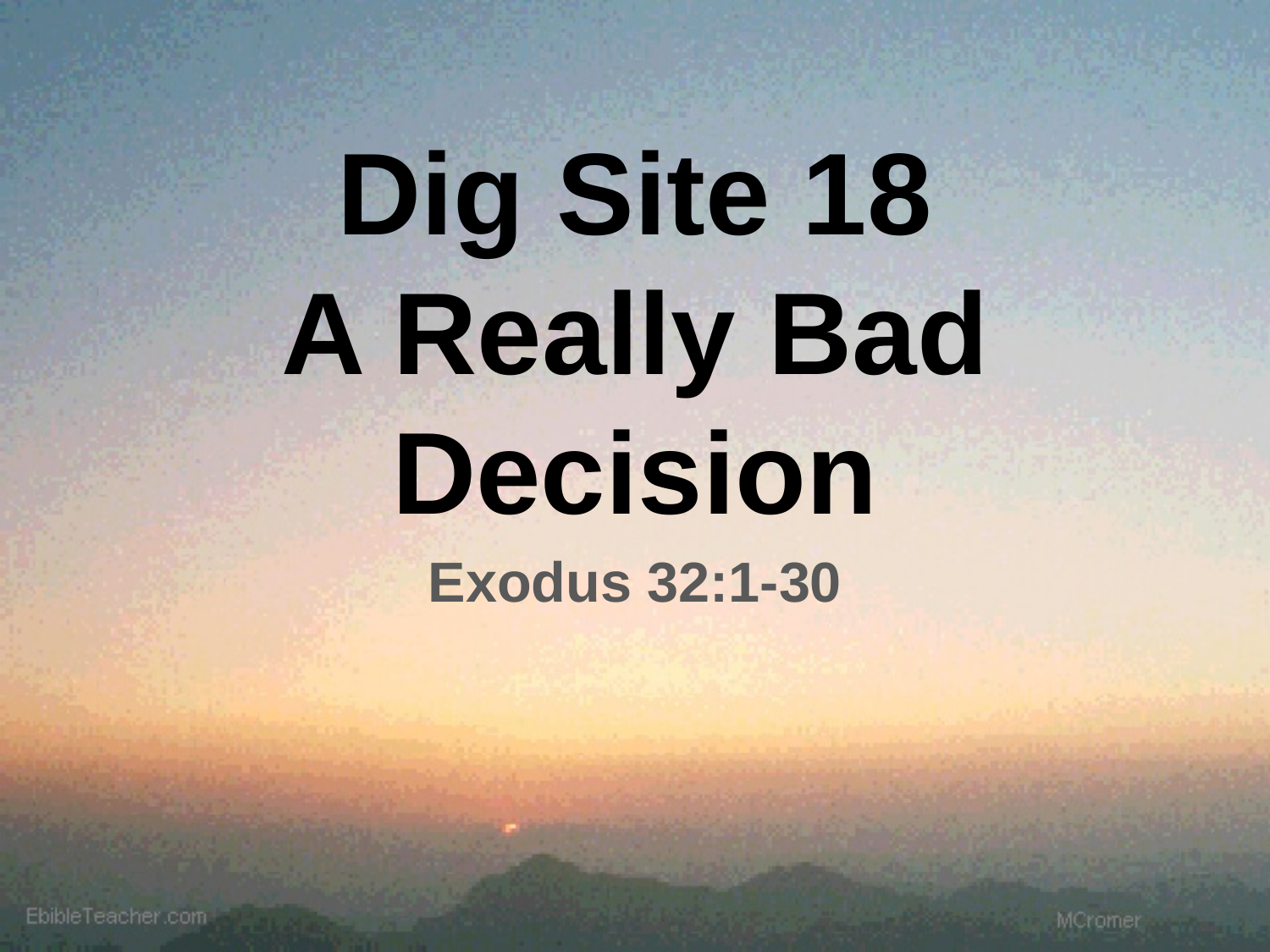

# Dig Site 18 A Really Bad Decision
Exodus 32:1-30